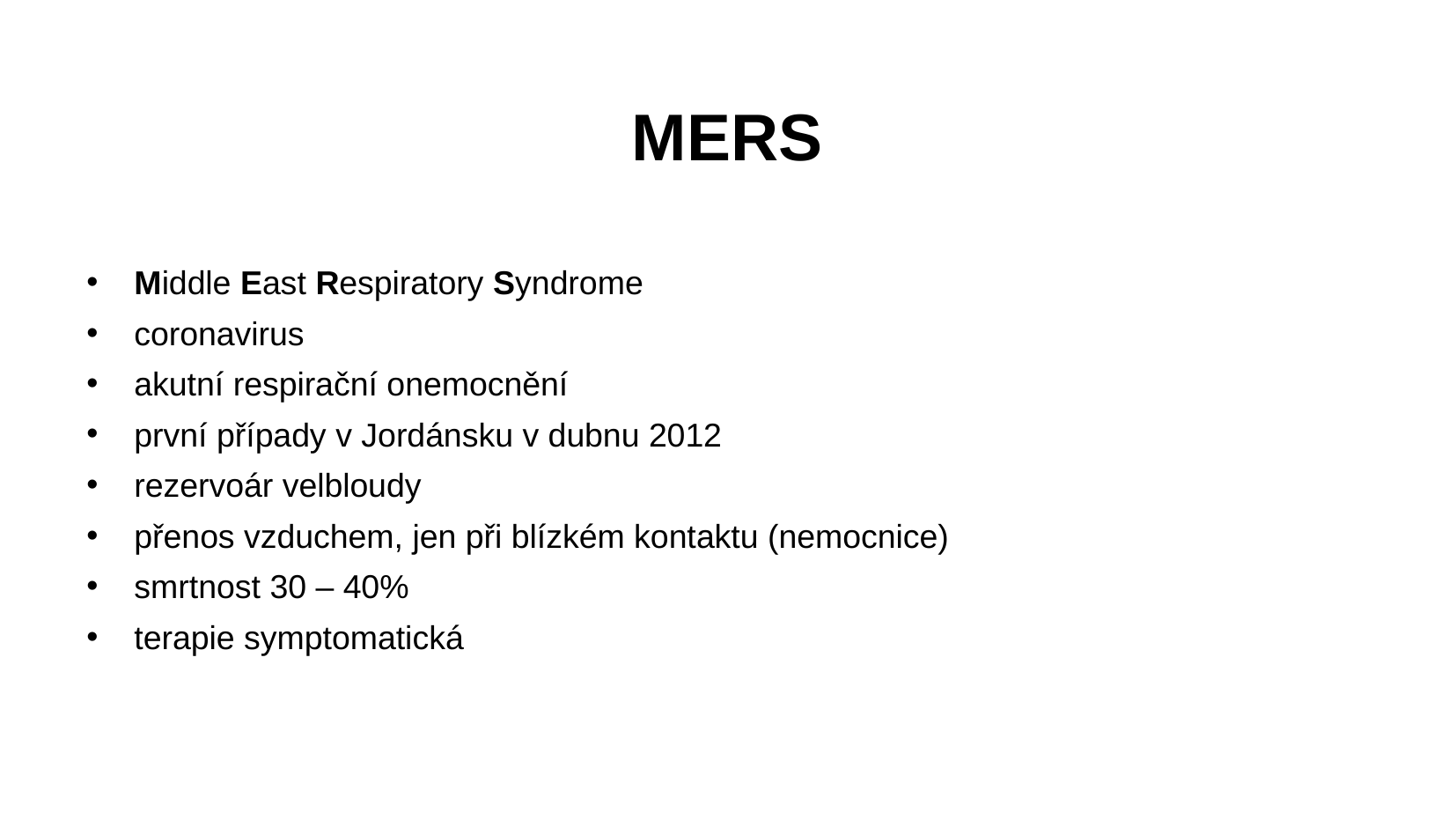

MERS
Middle East Respiratory Syndrome
coronavirus
akutní respirační onemocnění
první případy v Jordánsku v dubnu 2012
rezervoár velbloudy
přenos vzduchem, jen při blízkém kontaktu (nemocnice)
smrtnost 30 – 40%
terapie symptomatická